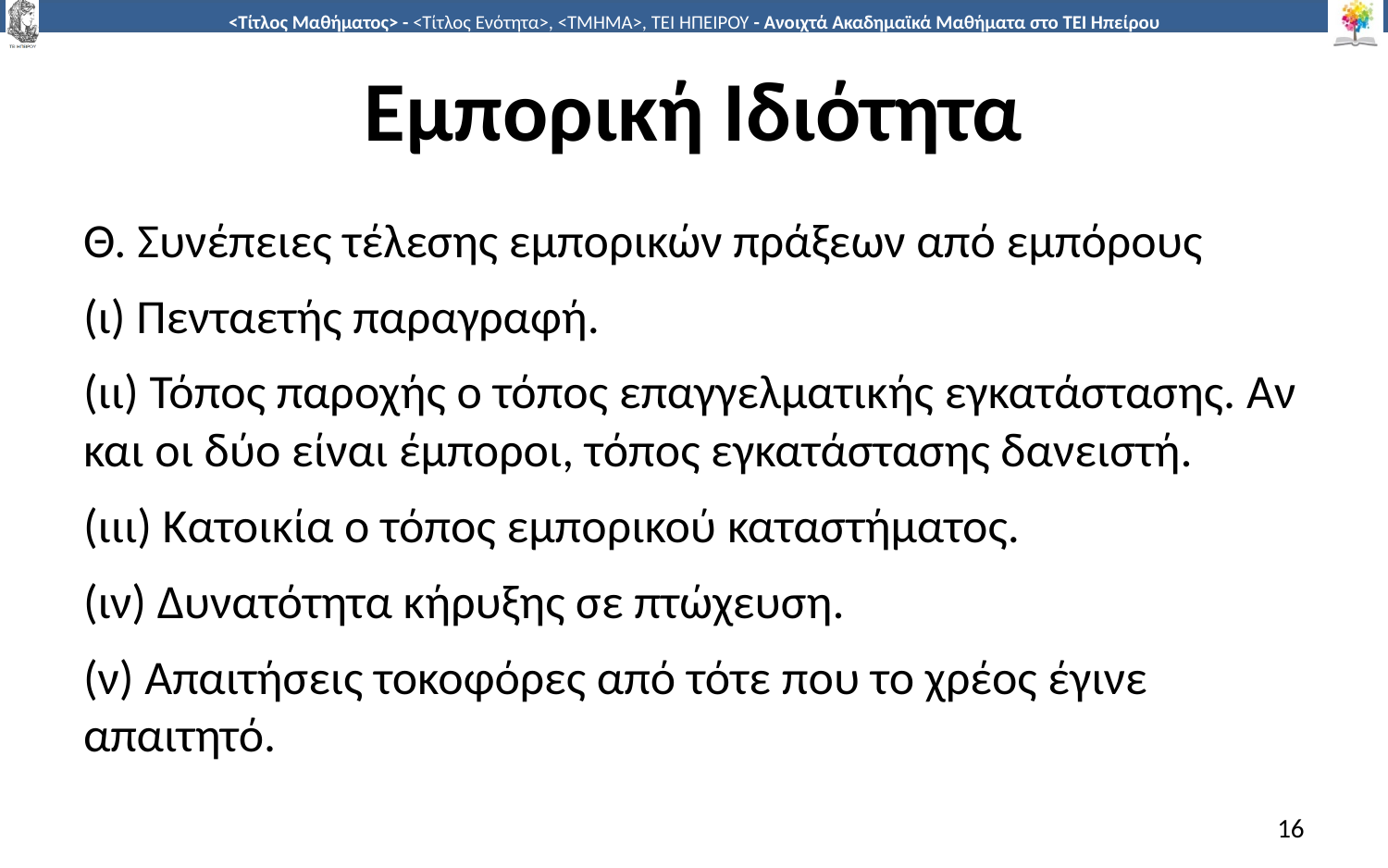

# Εμπορική Ιδιότητα
Θ. Συνέπειες τέλεσης εμπορικών πράξεων από εμπόρους
(ι) Πενταετής παραγραφή.
(ιι) Τόπος παροχής ο τόπος επαγγελματικής εγκατάστασης. Αν και οι δύο είναι έμποροι, τόπος εγκατάστασης δανειστή.
(ιιι) Κατοικία ο τόπος εμπορικού καταστήματος.
(ιν) Δυνατότητα κήρυξης σε πτώχευση.
(ν) Απαιτήσεις τοκοφόρες από τότε που το χρέος έγινε απαιτητό.

16